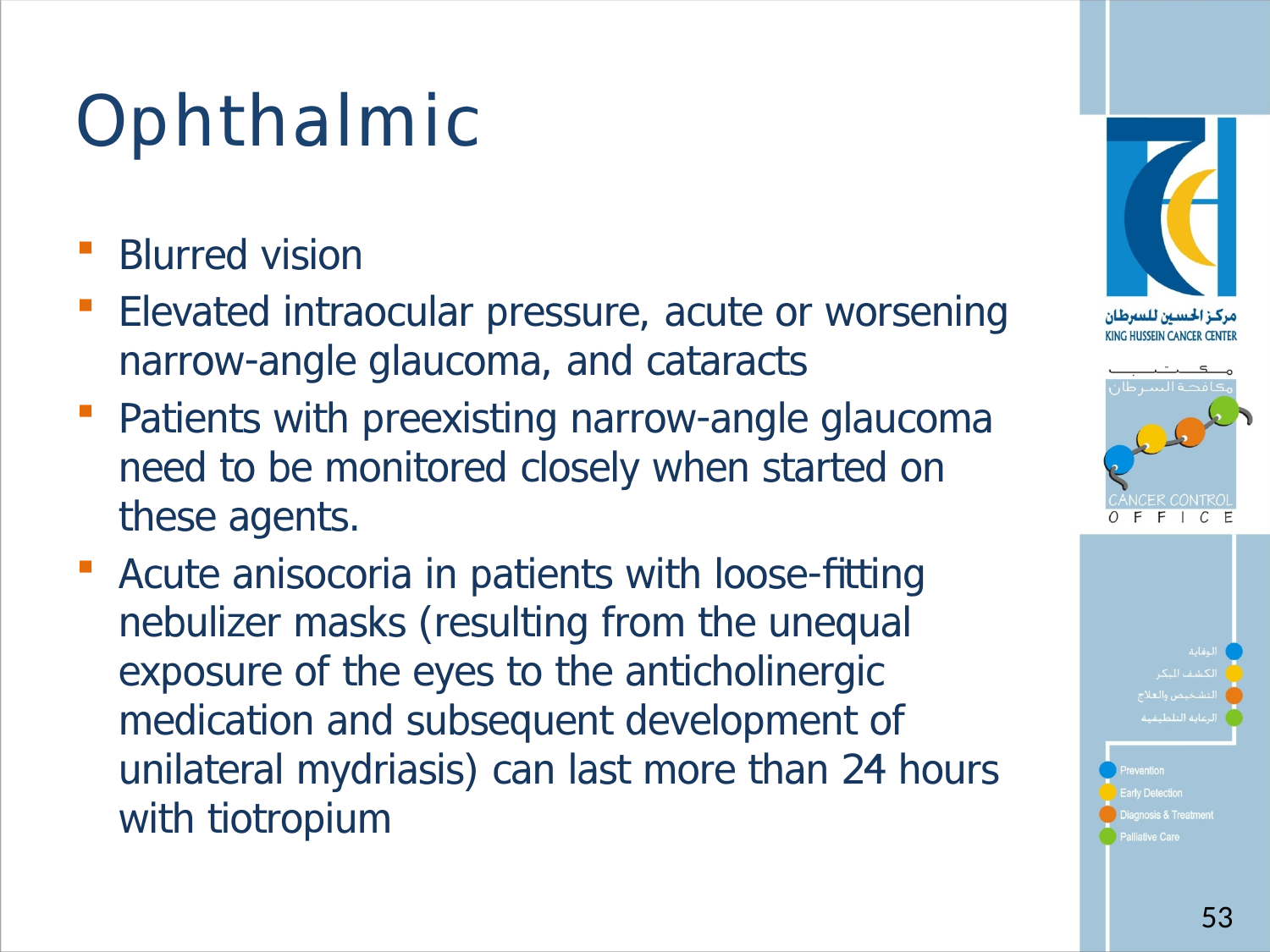

# Ophthalmic
Blurred vision
Elevated intraocular pressure, acute or worsening narrow-angle glaucoma, and cataracts
Patients with preexisting narrow-angle glaucoma need to be monitored closely when started on these agents.
Acute anisocoria in patients with loose-fitting nebulizer masks (resulting from the unequal exposure of the eyes to the anticholinergic medication and subsequent development of unilateral mydriasis) can last more than 24 hours with tiotropium